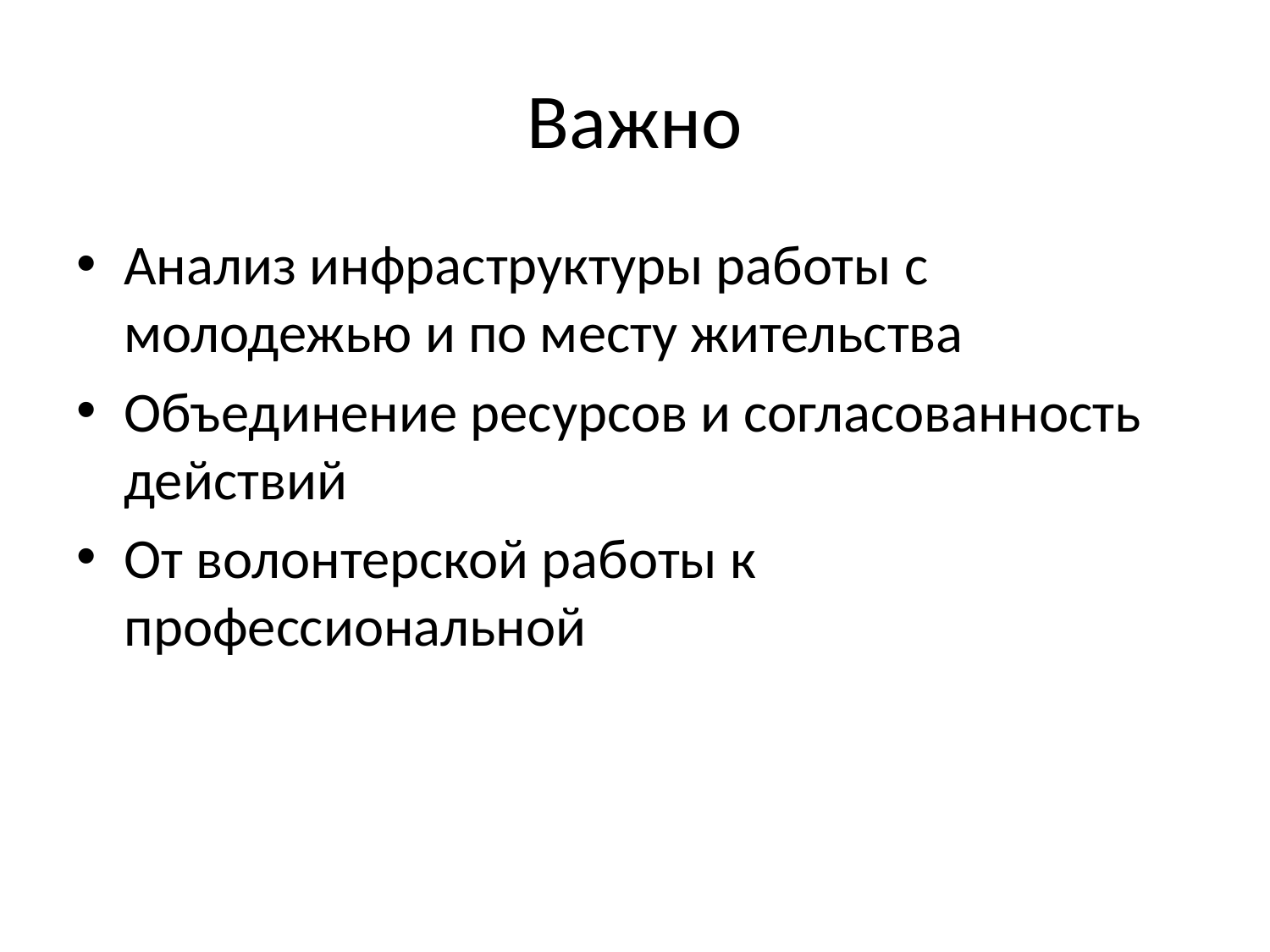

# Важно
Анализ инфраструктуры работы с молодежью и по месту жительства
Объединение ресурсов и согласованность действий
От волонтерской работы к профессиональной